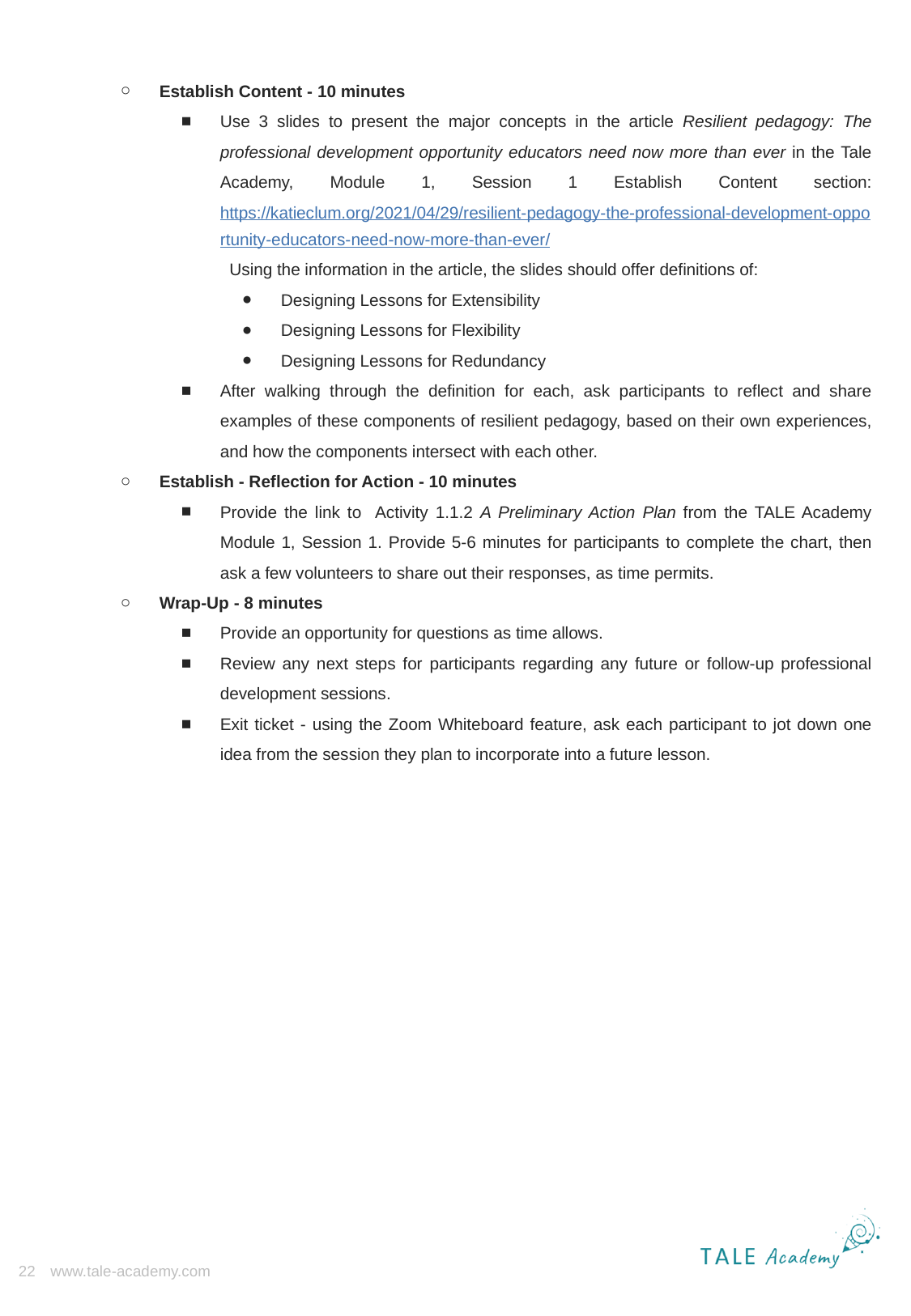

Establish Content - 10 minutes
Use 3 slides to present the major concepts in the article Resilient pedagogy: The professional development opportunity educators need now more than ever in the Tale Academy, Module 1, Session 1 Establish Content section: https://katieclum.org/2021/04/29/resilient-pedagogy-the-professional-development-opportunity-educators-need-now-more-than-ever/  Using the information in the article, the slides should offer definitions of:
Designing Lessons for Extensibility
Designing Lessons for Flexibility
Designing Lessons for Redundancy
After walking through the definition for each, ask participants to reflect and share examples of these components of resilient pedagogy, based on their own experiences, and how the components intersect with each other.
Establish - Reflection for Action - 10 minutes
Provide the link to  Activity 1.1.2 A Preliminary Action Plan from the TALE Academy Module 1, Session 1. Provide 5-6 minutes for participants to complete the chart, then ask a few volunteers to share out their responses, as time permits.
Wrap-Up - 8 minutes
Provide an opportunity for questions as time allows.
Review any next steps for participants regarding any future or follow-up professional development sessions.
Exit ticket - using the Zoom Whiteboard feature, ask each participant to jot down one idea from the session they plan to incorporate into a future lesson.